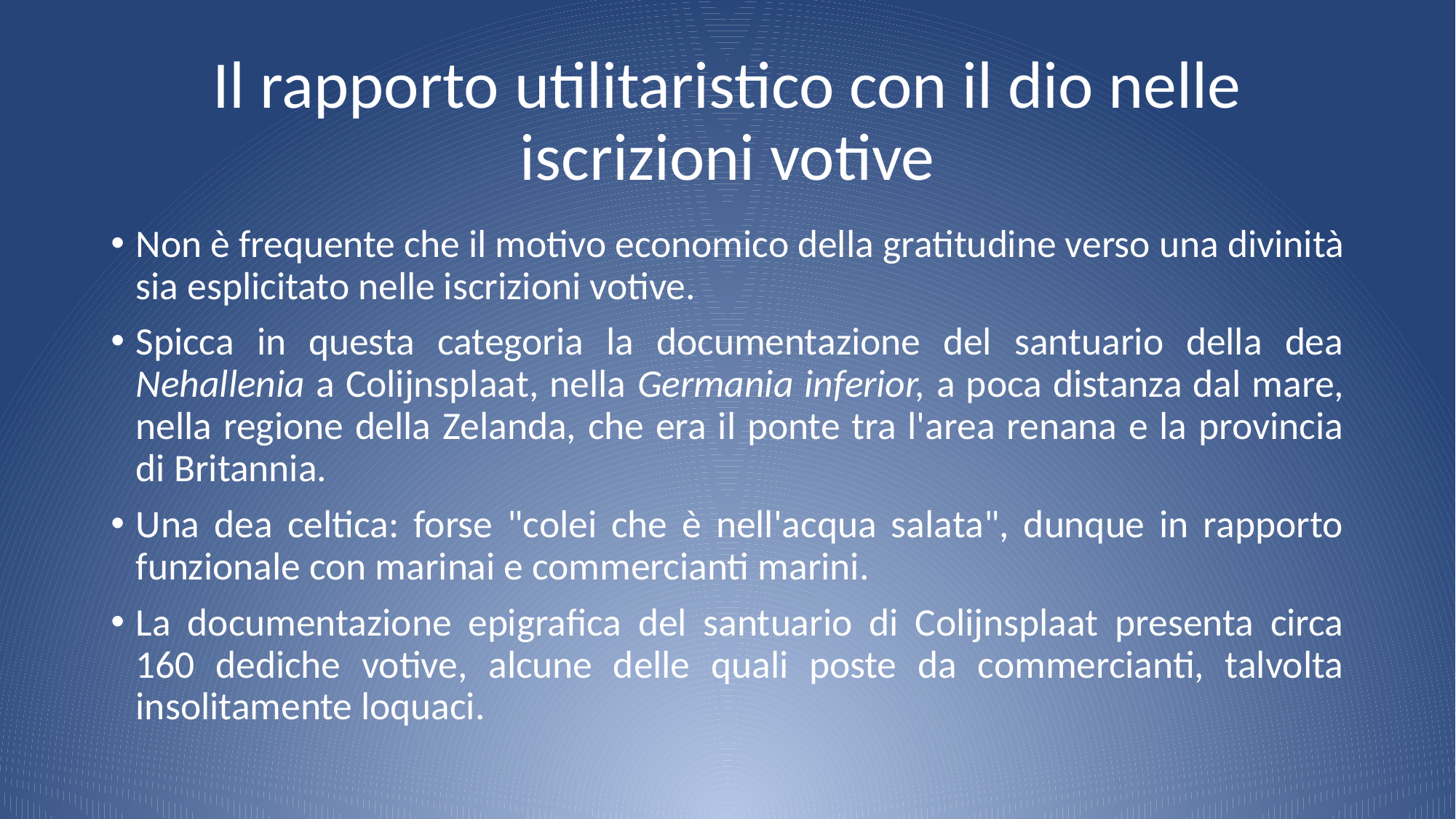

# Il rapporto utilitaristico con il dio nelle iscrizioni votive
Non è frequente che il motivo economico della gratitudine verso una divinità sia esplicitato nelle iscrizioni votive.
Spicca in questa categoria la documentazione del santuario della dea Nehallenia a Colijnsplaat, nella Germania inferior, a poca distanza dal mare, nella regione della Zelanda, che era il ponte tra l'area renana e la provincia di Britannia.
Una dea celtica: forse "colei che è nell'acqua salata", dunque in rapporto funzionale con marinai e commercianti marini.
La documentazione epigrafica del santuario di Colijnsplaat presenta circa 160 dediche votive, alcune delle quali poste da commercianti, talvolta insolitamente loquaci.